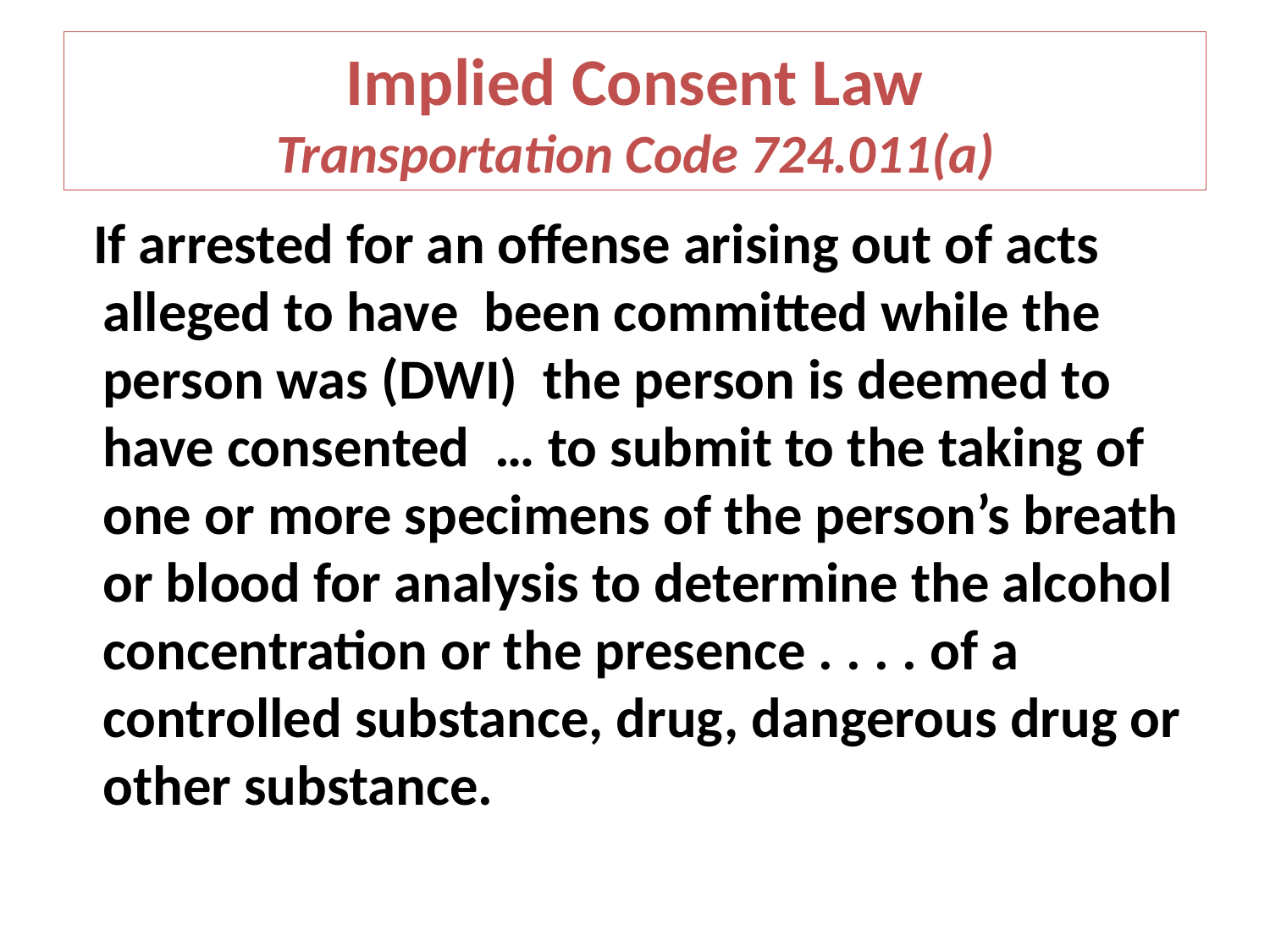

# Implied Consent Law Transportation Code 724.011(a)
0
   If arrested for an offense arising out of acts alleged to have  been committed while the person was (DWI)  the person is deemed to have consented  … to submit to the taking of one or more specimens of the person’s breath or blood for analysis to determine the alcohol concentration or the presence . . . . of a  controlled substance, drug, dangerous drug or other substance.